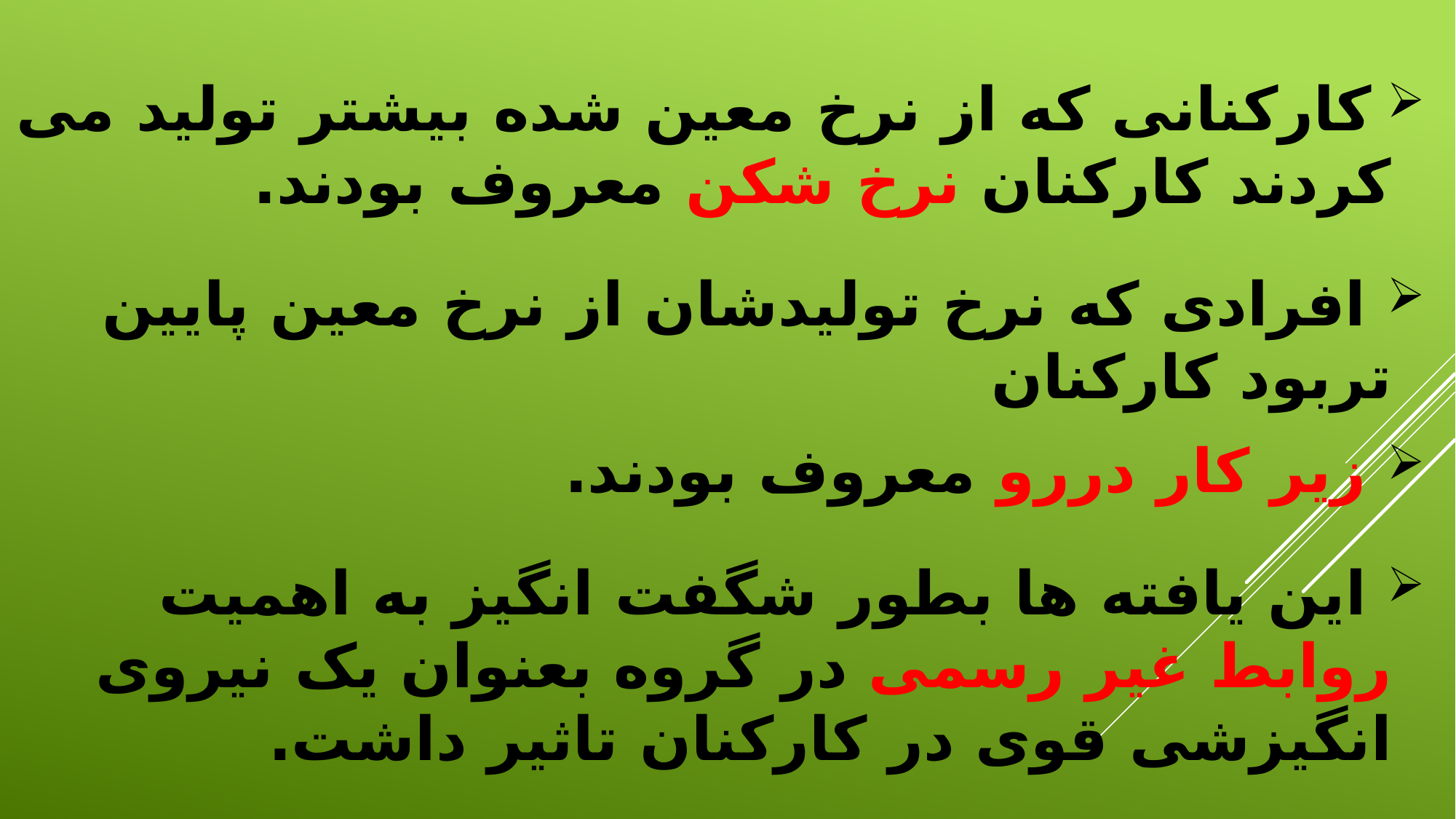

کارکنانی که از نرخ معین شده بیشتر تولید می کردند کارکنان نرخ شکن معروف بودند.

 افرادی که نرخ تولیدشان از نرخ معین پایین تربود کارکنان
 زیر کار دررو معروف بودند.

 این یافته ها بطور شگفت انگیز به اهمیت روابط غیر رسمی در گروه بعنوان یک نیروی انگیزشی قوی در کارکنان تاثیر داشت.